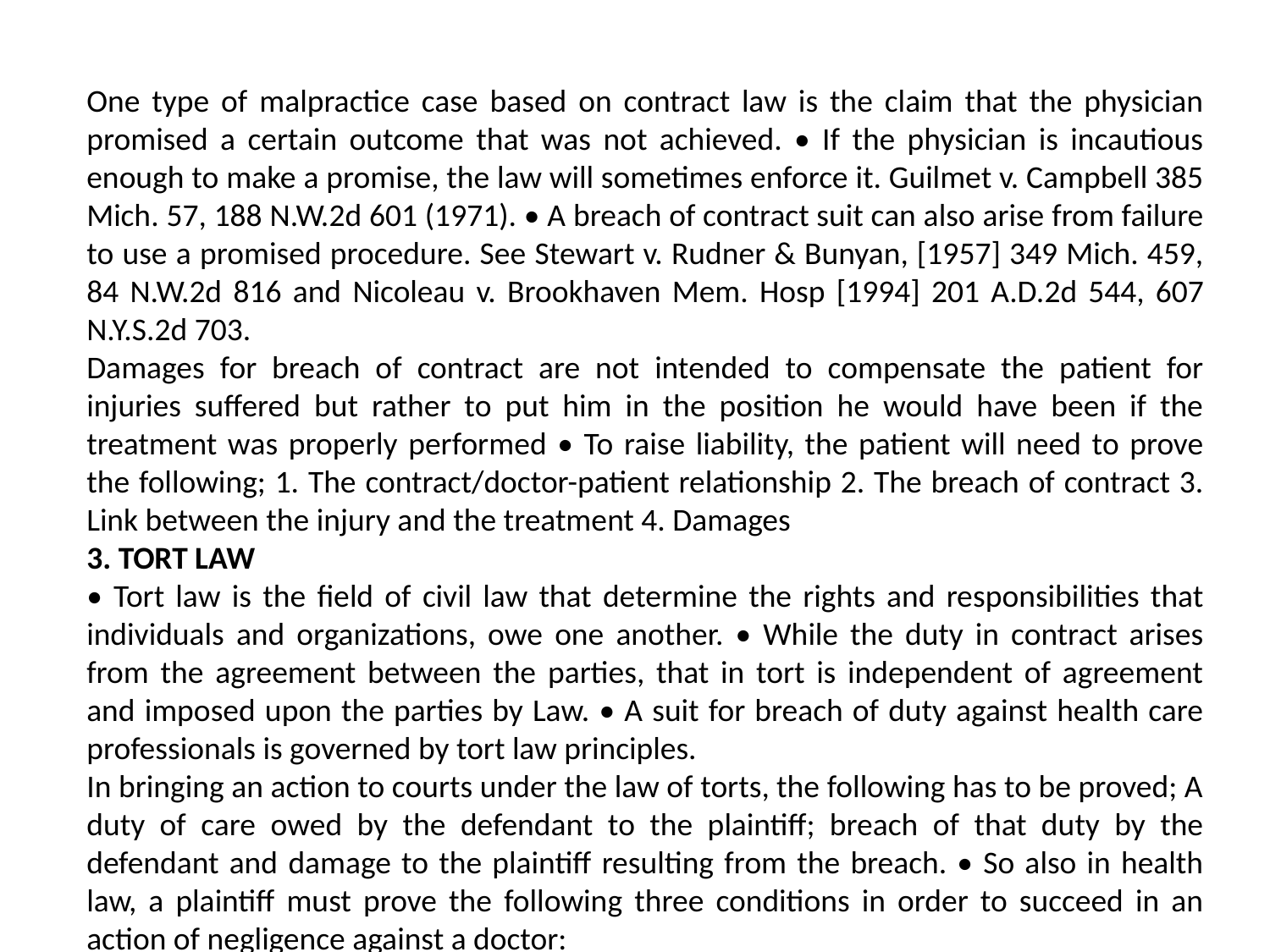

One type of malpractice case based on contract law is the claim that the physician promised a certain outcome that was not achieved. • If the physician is incautious enough to make a promise, the law will sometimes enforce it. Guilmet v. Campbell 385 Mich. 57, 188 N.W.2d 601 (1971). • A breach of contract suit can also arise from failure to use a promised procedure. See Stewart v. Rudner & Bunyan, [1957] 349 Mich. 459, 84 N.W.2d 816 and Nicoleau v. Brookhaven Mem. Hosp [1994] 201 A.D.2d 544, 607 N.Y.S.2d 703.
Damages for breach of contract are not intended to compensate the patient for injuries suffered but rather to put him in the position he would have been if the treatment was properly performed • To raise liability, the patient will need to prove the following; 1. The contract/doctor-patient relationship 2. The breach of contract 3. Link between the injury and the treatment 4. Damages
3. TORT LAW
• Tort law is the field of civil law that determine the rights and responsibilities that individuals and organizations, owe one another. • While the duty in contract arises from the agreement between the parties, that in tort is independent of agreement and imposed upon the parties by Law. • A suit for breach of duty against health care professionals is governed by tort law principles.
In bringing an action to courts under the law of torts, the following has to be proved; A duty of care owed by the defendant to the plaintiff; breach of that duty by the defendant and damage to the plaintiff resulting from the breach. • So also in health law, a plaintiff must prove the following three conditions in order to succeed in an action of negligence against a doctor: